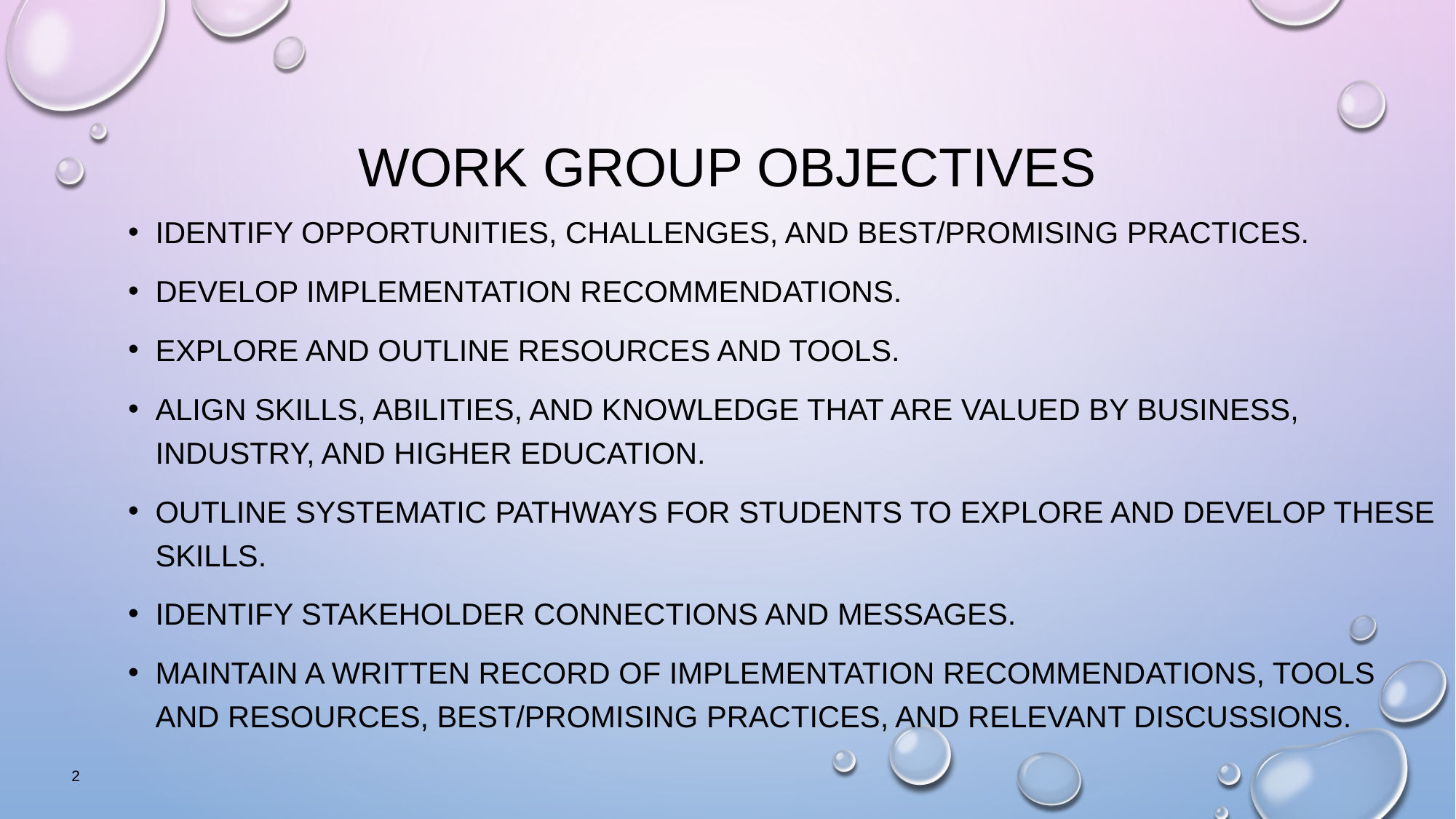

# Work Group Objectives
Identify opportunities, challenges, and best/promising practices.
Develop implementation recommendations.
Explore and outline resources and tools.
Align skills, abilities, and knowledge that are valued by business, industry, and higher education.
Outline systematic pathways for students to explore and develop these skills.
Identify stakeholder connections and messages.
Maintain a written record of implementation recommendations, tools and resources, best/promising practices, and relevant discussions.

2